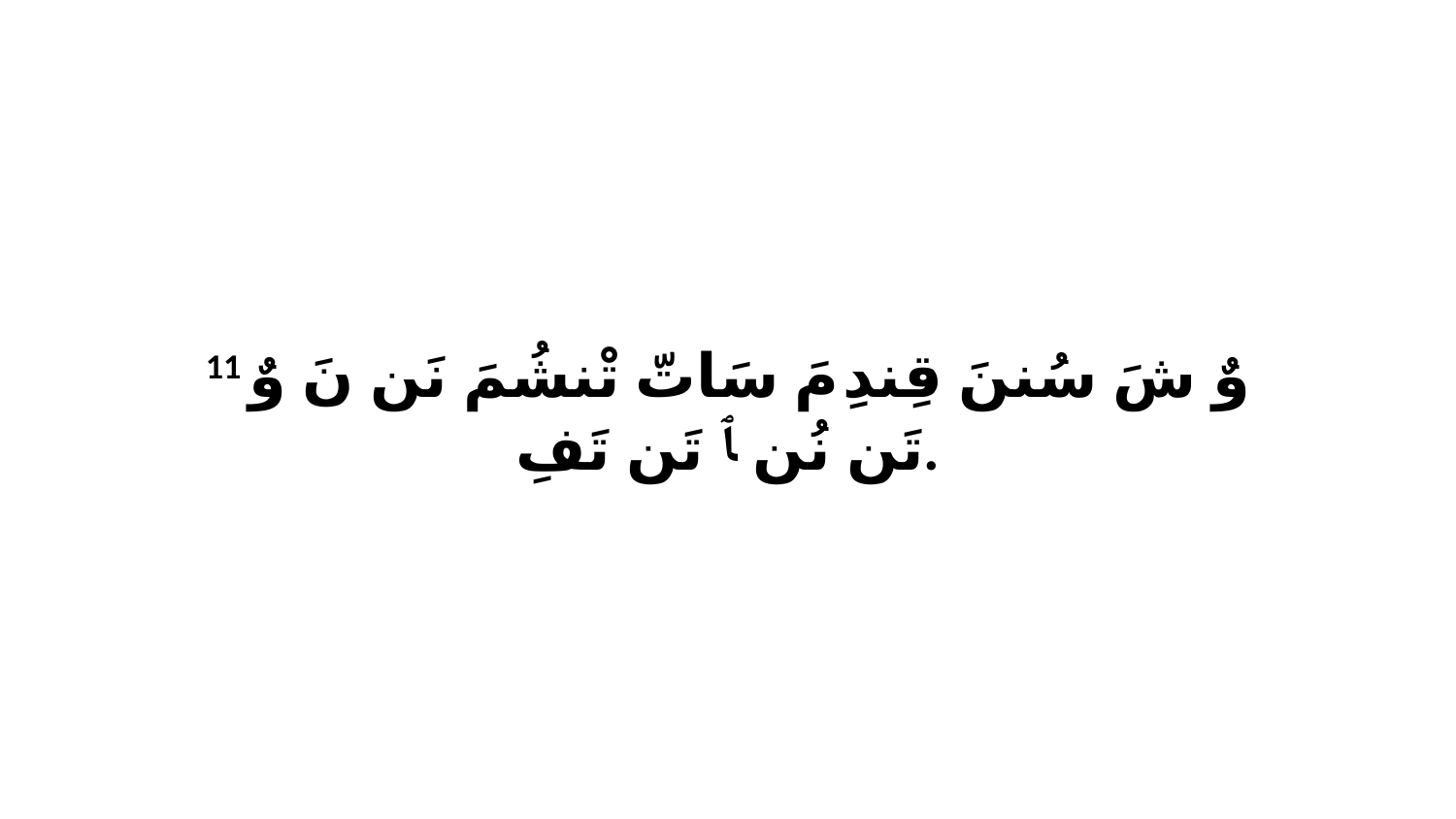

11 وٌ شَ سُننَ قِندِ مَ سَاتّ تْنشُمَ نَن نَ وٌ تَن نُن ﭑ تَن تَفِ.